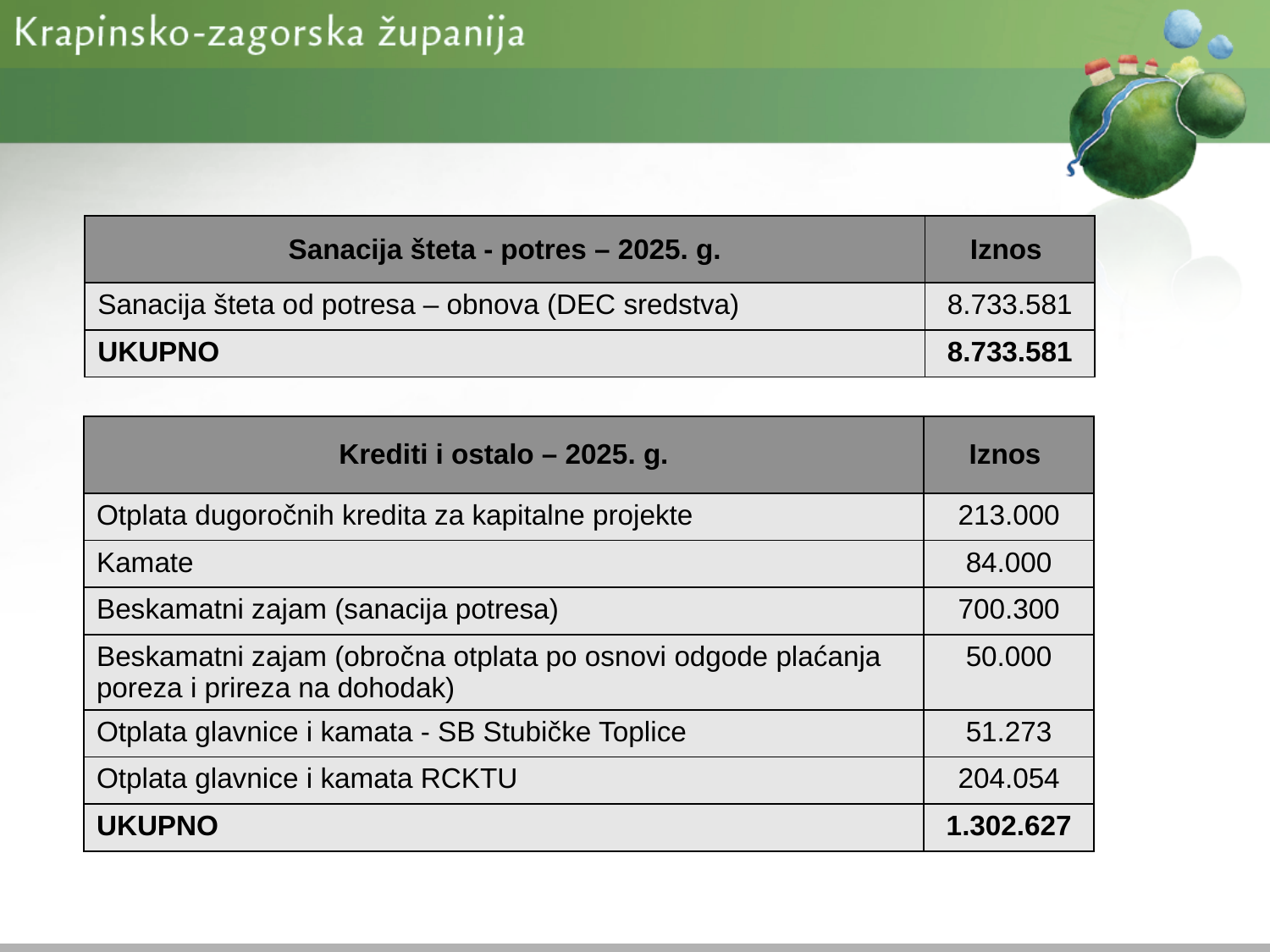

| Sanacija šteta - potres – 2025. g. | Iznos |
| --- | --- |
| Sanacija šteta od potresa – obnova (DEC sredstva) | 8.733.581 |
| UKUPNO | 8.733.581 |
| Krediti i ostalo – 2025. g. | Iznos |
| --- | --- |
| Otplata dugoročnih kredita za kapitalne projekte | 213.000 |
| Kamate | 84.000 |
| Beskamatni zajam (sanacija potresa) | 700.300 |
| Beskamatni zajam (obročna otplata po osnovi odgode plaćanja poreza i prireza na dohodak) | 50.000 |
| Otplata glavnice i kamata - SB Stubičke Toplice | 51.273 |
| Otplata glavnice i kamata RCKTU | 204.054 |
| UKUPNO | 1.302.627 |